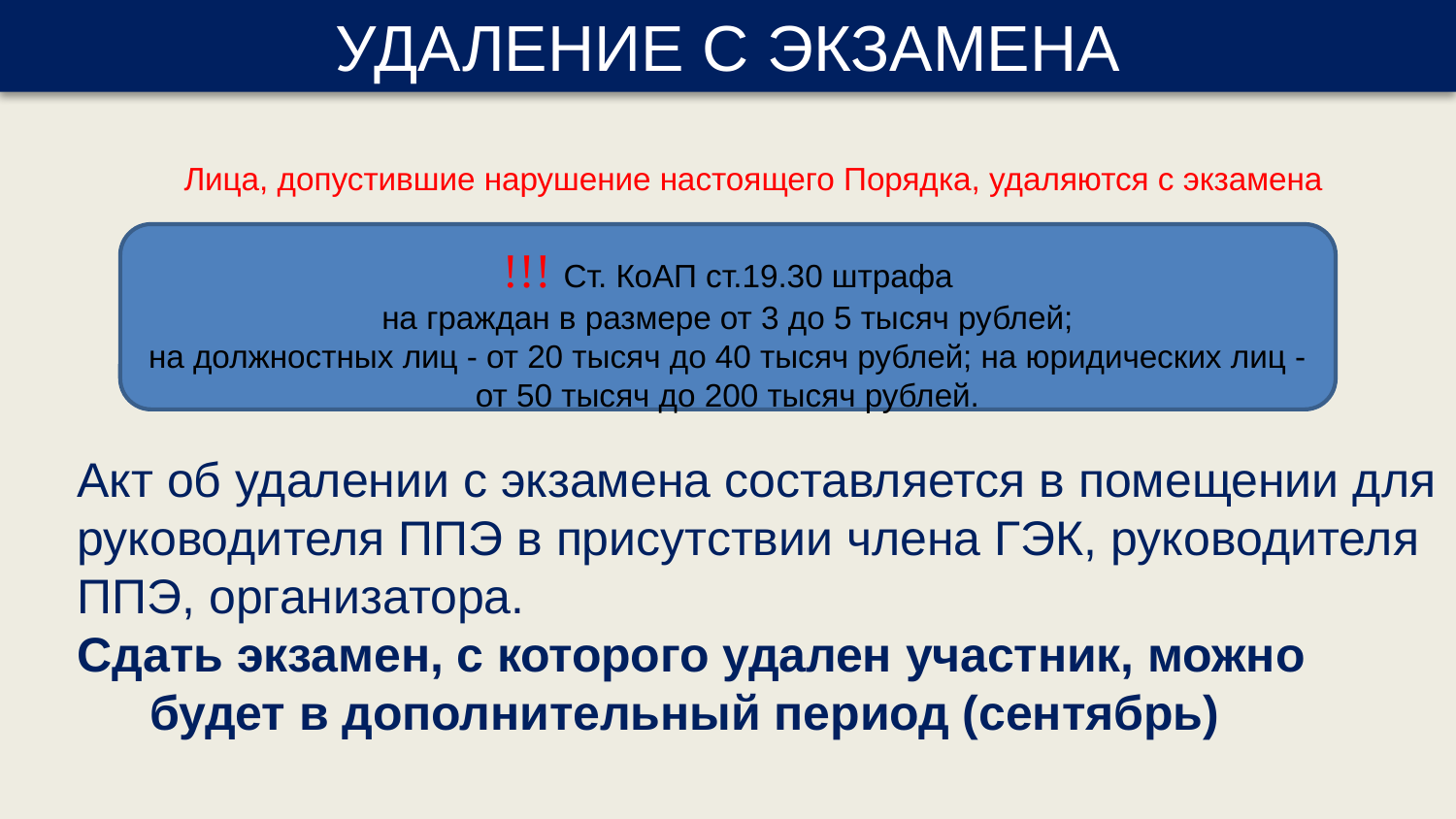

УДАЛЕНИЕ С ЭКЗАМЕНА
Лица, допустившие нарушение настоящего Порядка, удаляются с экзамена

!!! Ст. КоАП ст.19.30 штрафа
 на граждан в размере от 3 до 5 тысяч рублей;
на должностных лиц - от 20 тысяч до 40 тысяч рублей; на юридических лиц - от 50 тысяч до 200 тысяч рублей.

Акт об удалении с экзамена составляется в помещении для руководителя ППЭ в присутствии члена ГЭК, руководителя ППЭ, организатора.
Сдать экзамен, с которого удален участник, можно будет в дополнительный период (сентябрь)